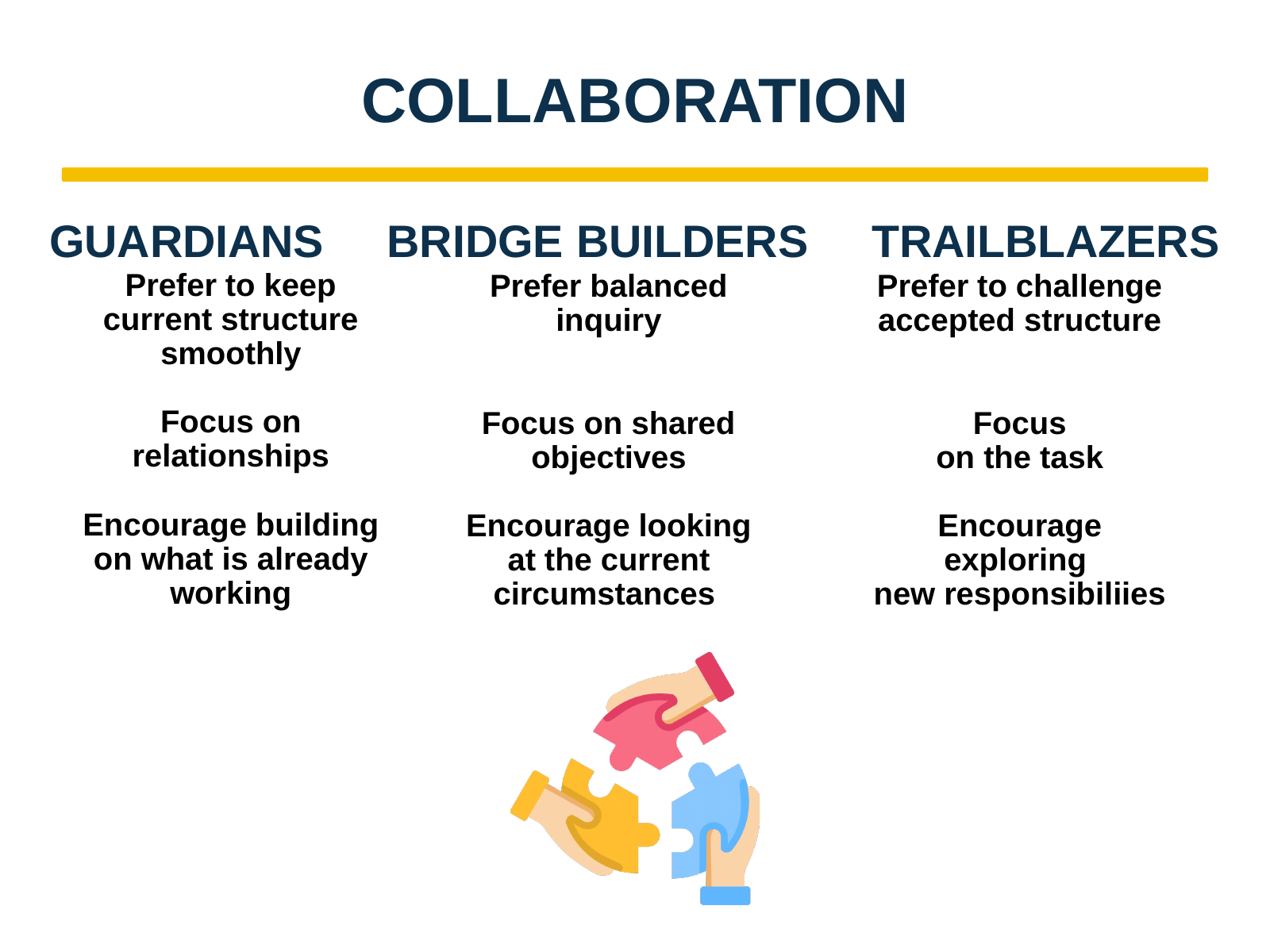

COLLABORATION

GUARDIANS     BRIDGE BUILDERS     TRAILBLAZERS

Prefer to keep
current structure
smoothly

Focus on relationships

Encourage building
on what is already
working

Prefer balanced
inquiry

Focus on shared
objectives

Encourage looking
at the current
circumstances

Prefer to challenge
accepted structure

Focus
on the task

Encourage
exploring
new responsibiliies